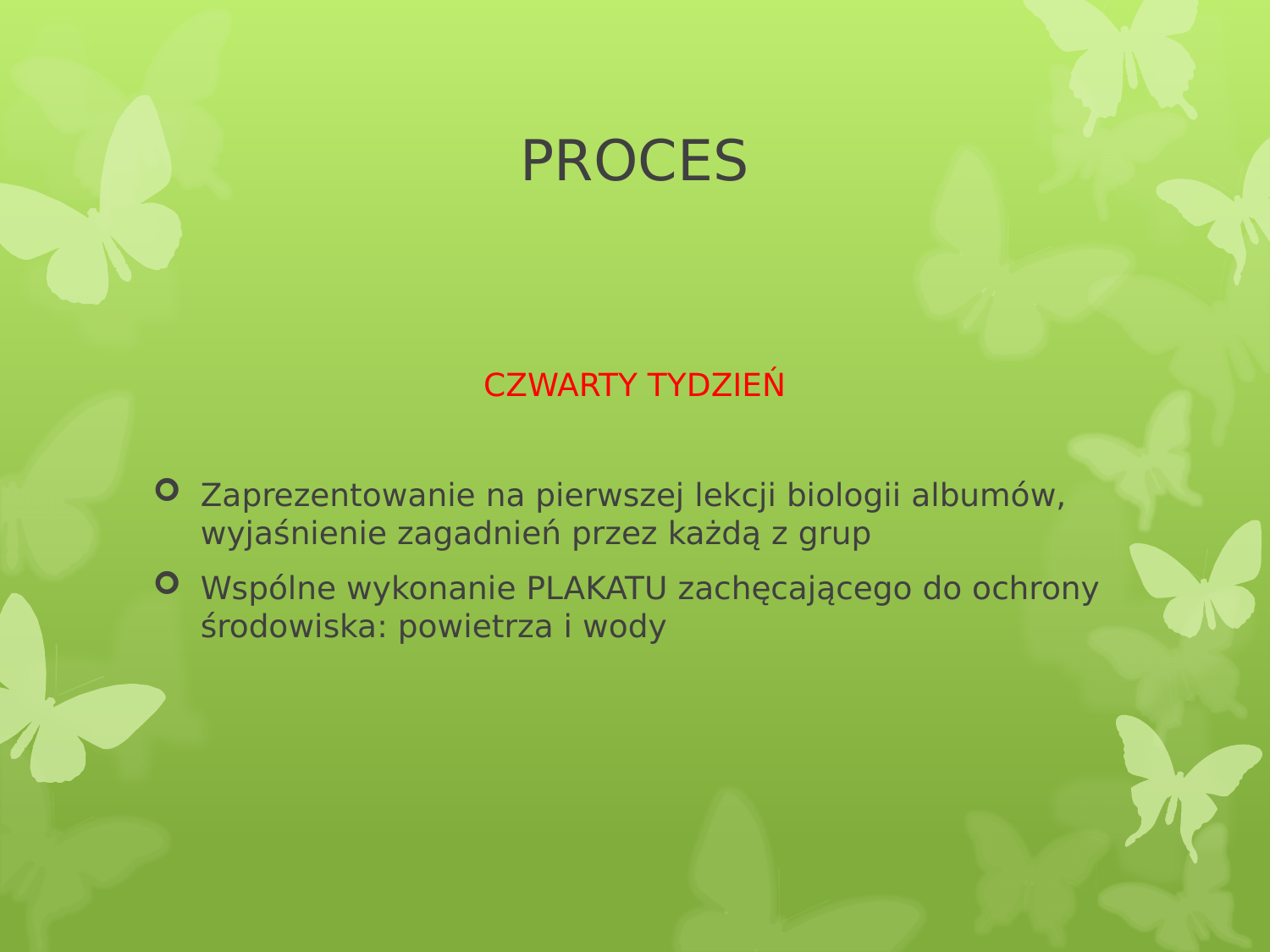

# PROCES
CZWARTY TYDZIEŃ

Zaprezentowanie na pierwszej lekcji biologii albumów, wyjaśnienie zagadnień przez każdą z grup
Wspólne wykonanie PLAKATU zachęcającego do ochrony środowiska: powietrza i wody